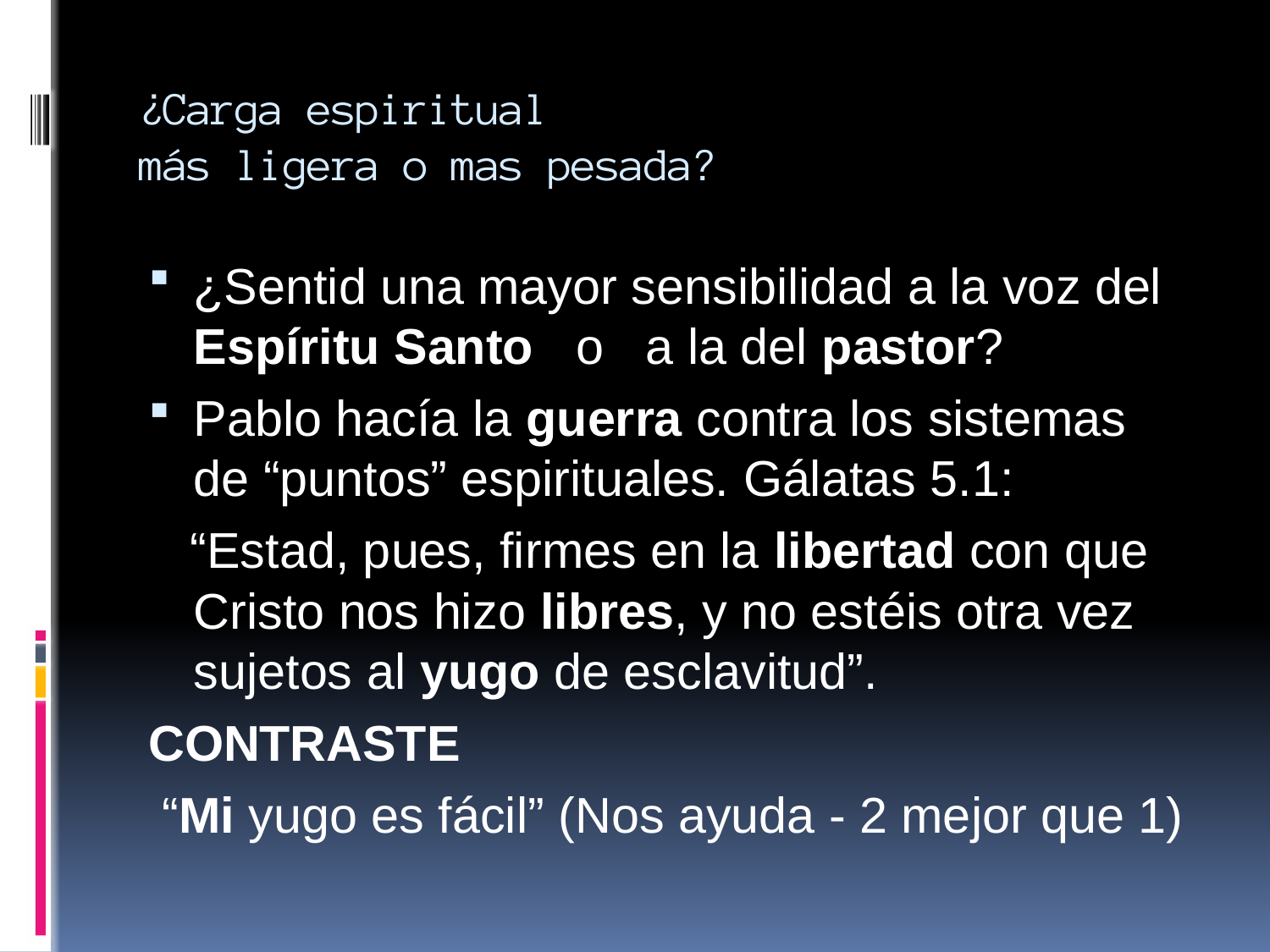

# ¿Carga espiritual más ligera o mas pesada?
¿Sentid una mayor sensibilidad a la voz del Espíritu Santo   o   a la del pastor?
Pablo hacía la guerra contra los sistemas de “puntos” espirituales. Gálatas 5.1:
   “Estad, pues, firmes en la libertad con que Cristo nos hizo libres, y no estéis otra vez sujetos al yugo de esclavitud”.
CONTRASTE
 “Mi yugo es fácil” (Nos ayuda - 2 mejor que 1)